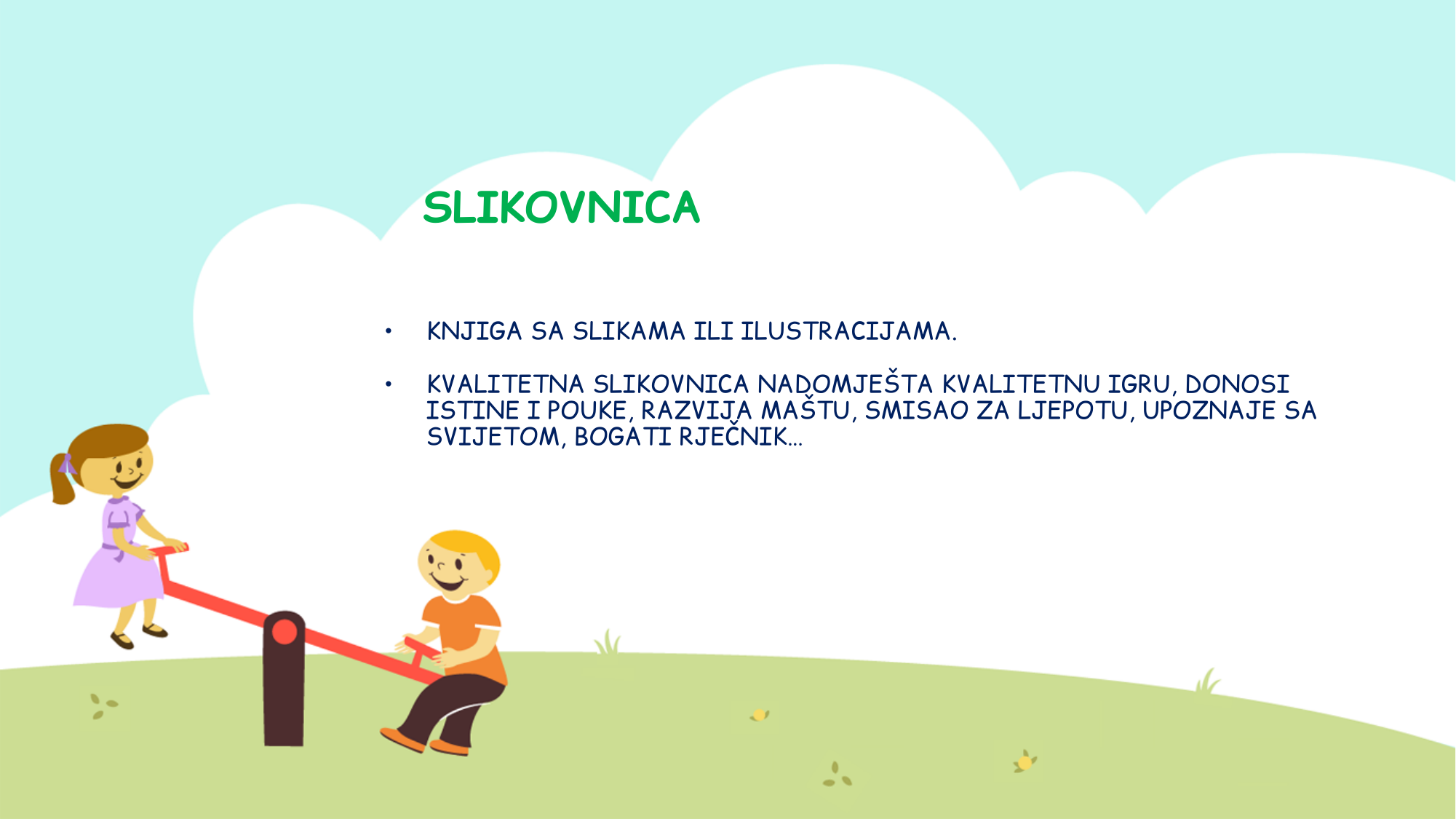

SLIKOVNICA

KNJIGA SA SLIKAMA ILI ILUSTRACIJAMA.
KVALITETNA SLIKOVNICA NADOMJEŠTA KVALITETNU IGRU, DONOSI ISTINE I POUKE, RAZVIJA MAŠTU, SMISAO ZA LJEPOTU, UPOZNAJE SA SVIJETOM, BOGATI RJEČNIK…